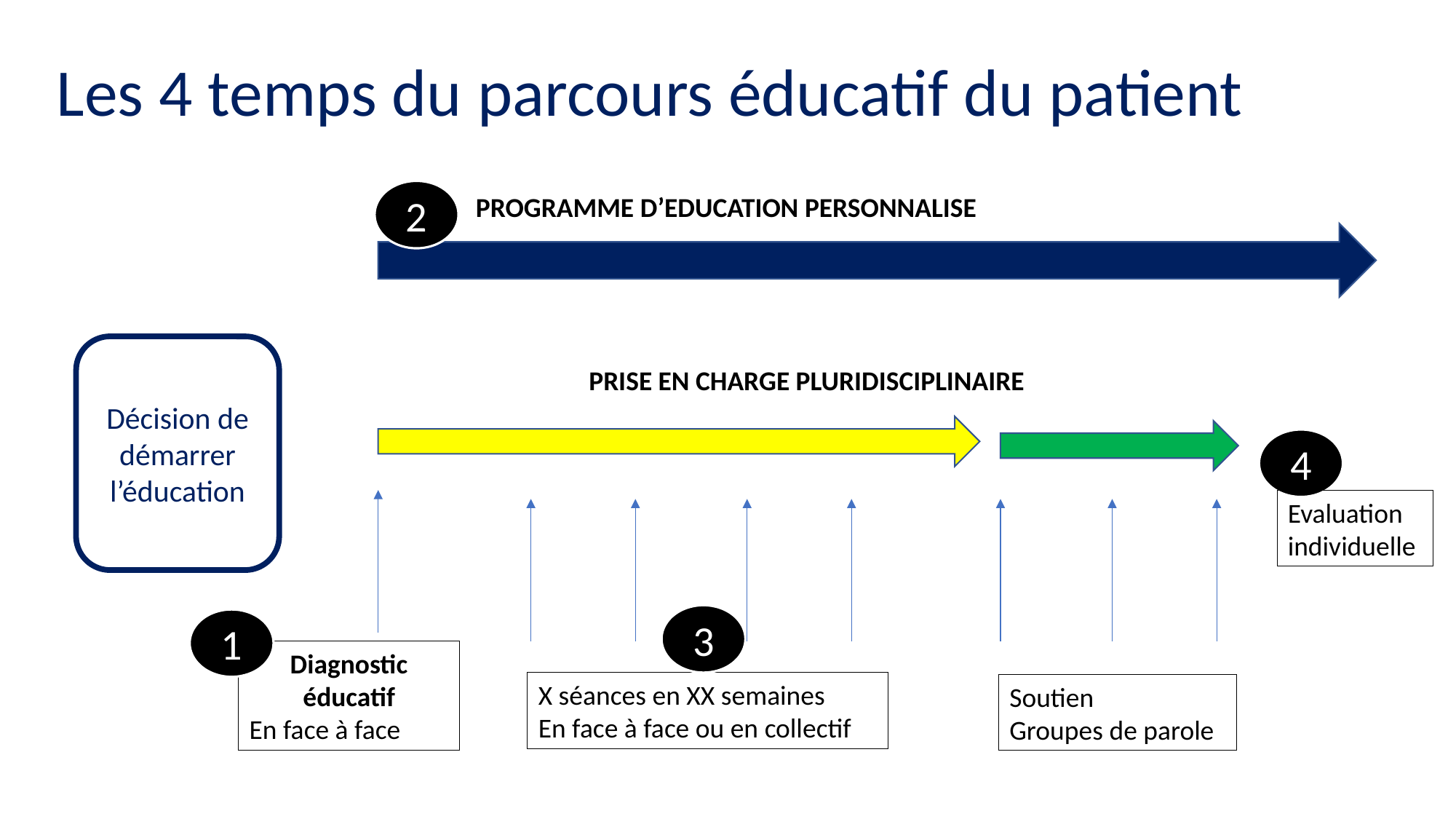

# Les 4 temps du parcours éducatif du patient
2
PROGRAMME D’EDUCATION PERSONNALISE

Décision de démarrer l’éducation
PRISE EN CHARGE PLURIDISCIPLINAIRE

4
Evaluation individuelle
3
1
Diagnostic éducatif
En face à face
X séances en XX semaines
En face à face ou en collectif
Soutien
Groupes de parole